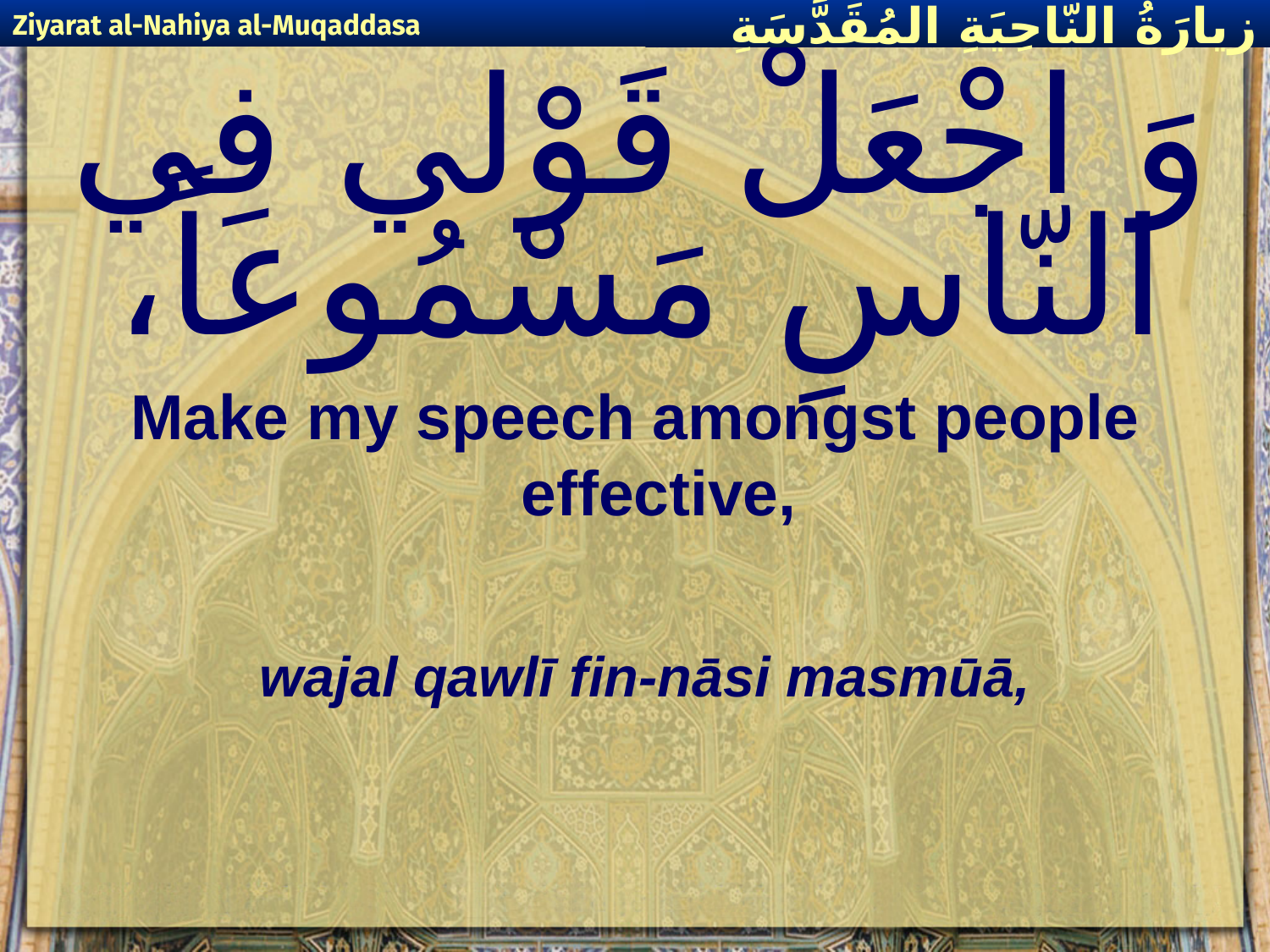

Ziyarat al-Nahiya al-Muqaddasa
زيارَةُ النّاحِيَةِ ال‍مُقَدَّسَةِ
# وَ اجْعَلْ قَوْلي فِي النّاسِ مَسْمُوعاً،
Make my speech amongst people effective,
wajal qawlī fin-nāsi masmūā,